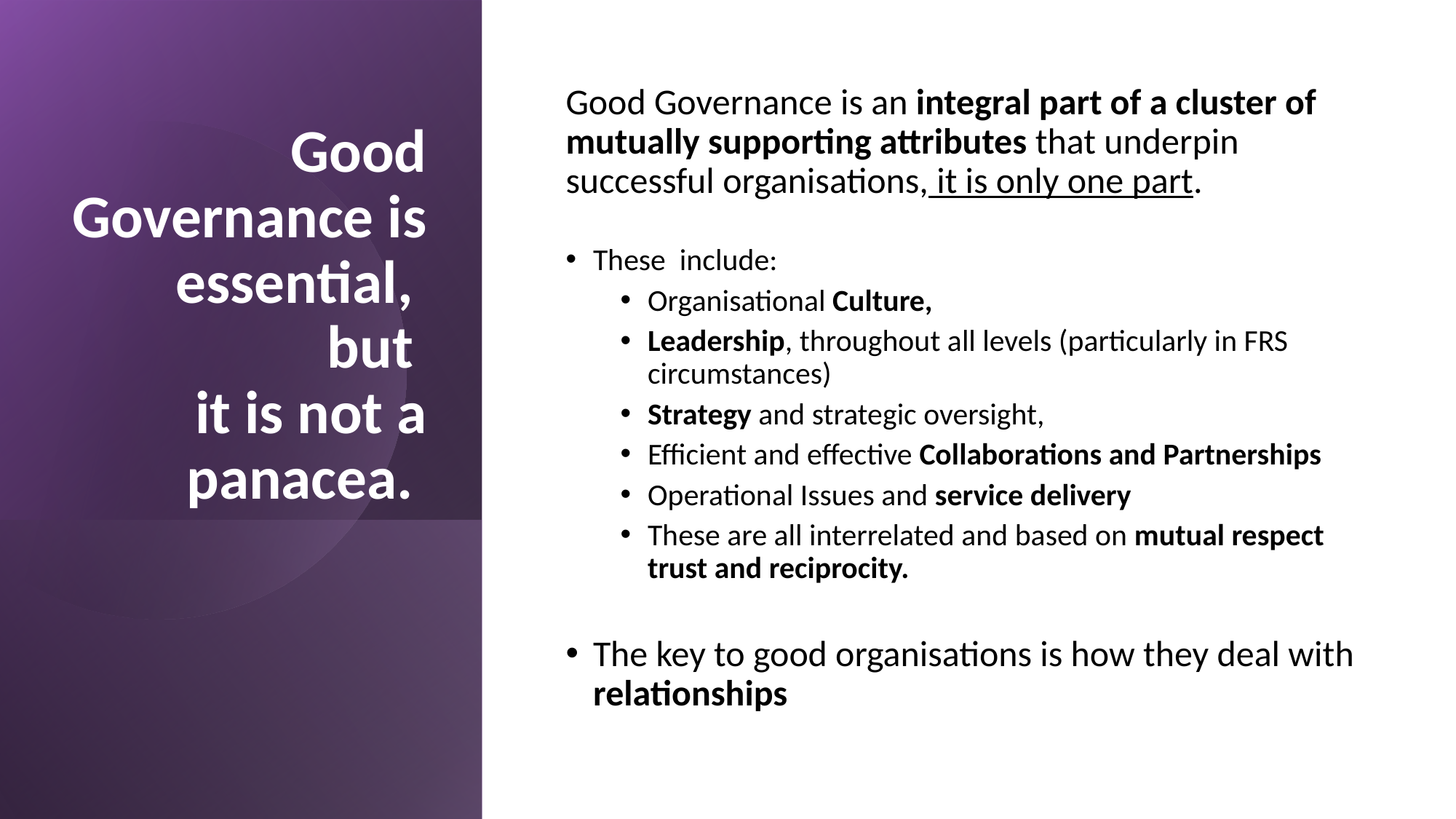

# Good Governance is essential, but it is not a panacea.
Good Governance is an integral part of a cluster of mutually supporting attributes that underpin successful organisations, it is only one part.

These  include:
Organisational Culture,
Leadership, throughout all levels (particularly in FRS circumstances)
Strategy and strategic oversight,
Efficient and effective Collaborations and Partnerships
Operational Issues and service delivery
These are all interrelated and based on mutual respect trust and reciprocity.

The key to good organisations is how they deal with relationships